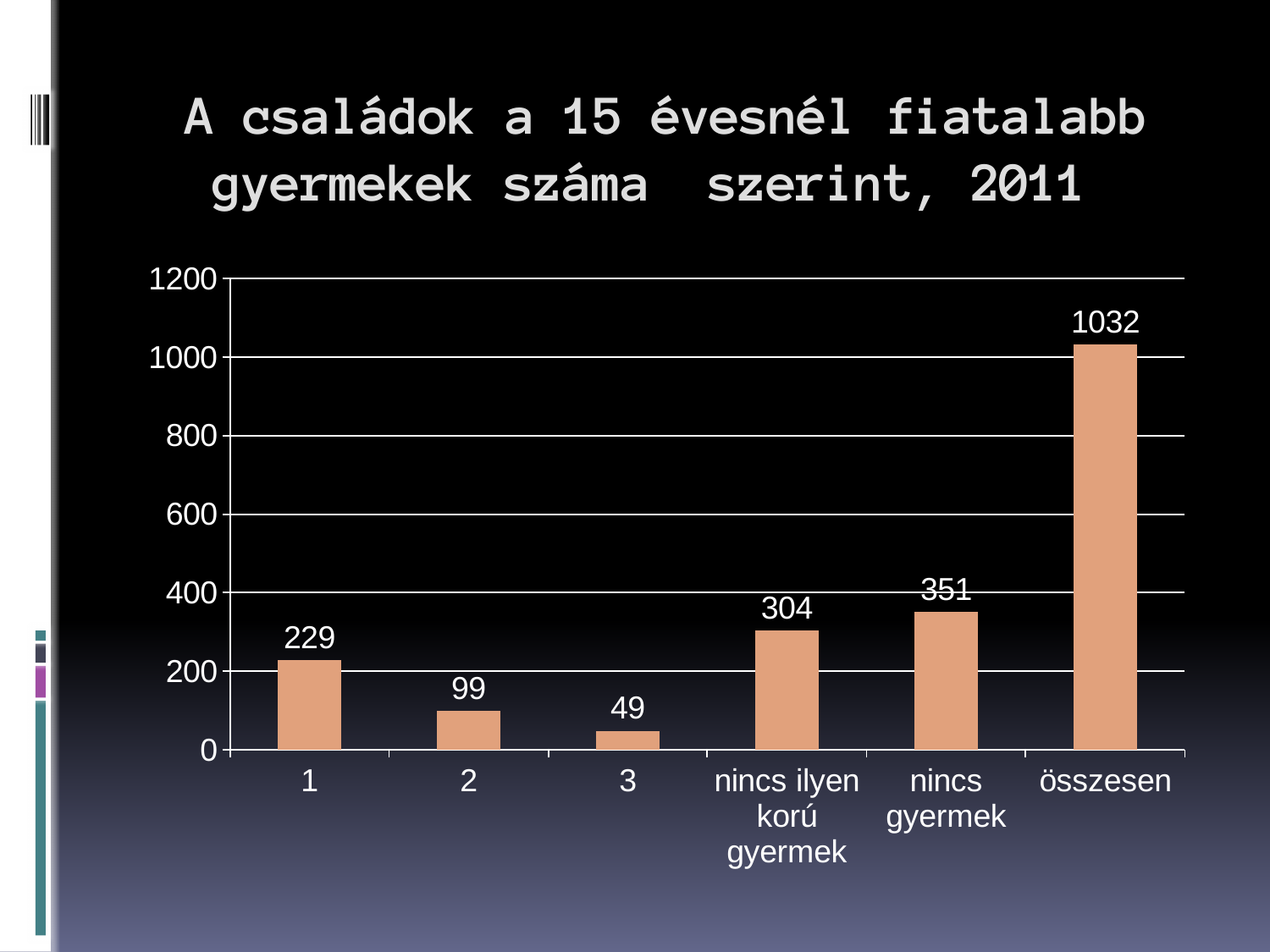

# A családok a 15 évesnél fiatalabb gyermekek száma  szerint, 2011

### Chart

| Category | 15 évesnél fiatalabb gyermekek száma |
|---|---|
| 1 | 229.0 |
| 2 | 99.0 |
| 3 | 49.0 |
| nincs ilyen korú gyermek | 304.0 |
| nincs gyermek | 351.0 |
| összesen | 1032.0 |